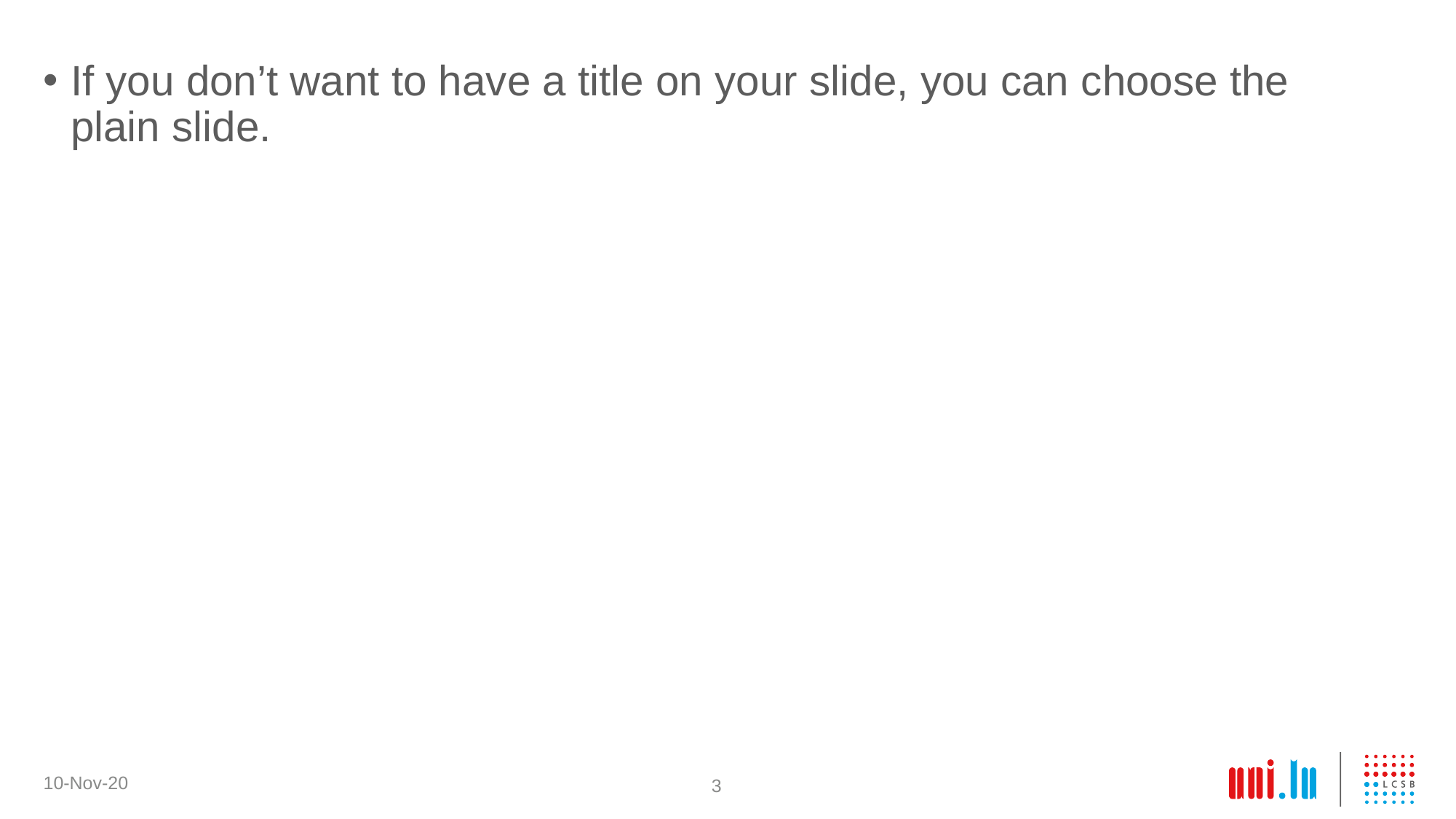

If you don’t want to have a title on your slide, you can choose the plain slide.
10-Nov-20
3